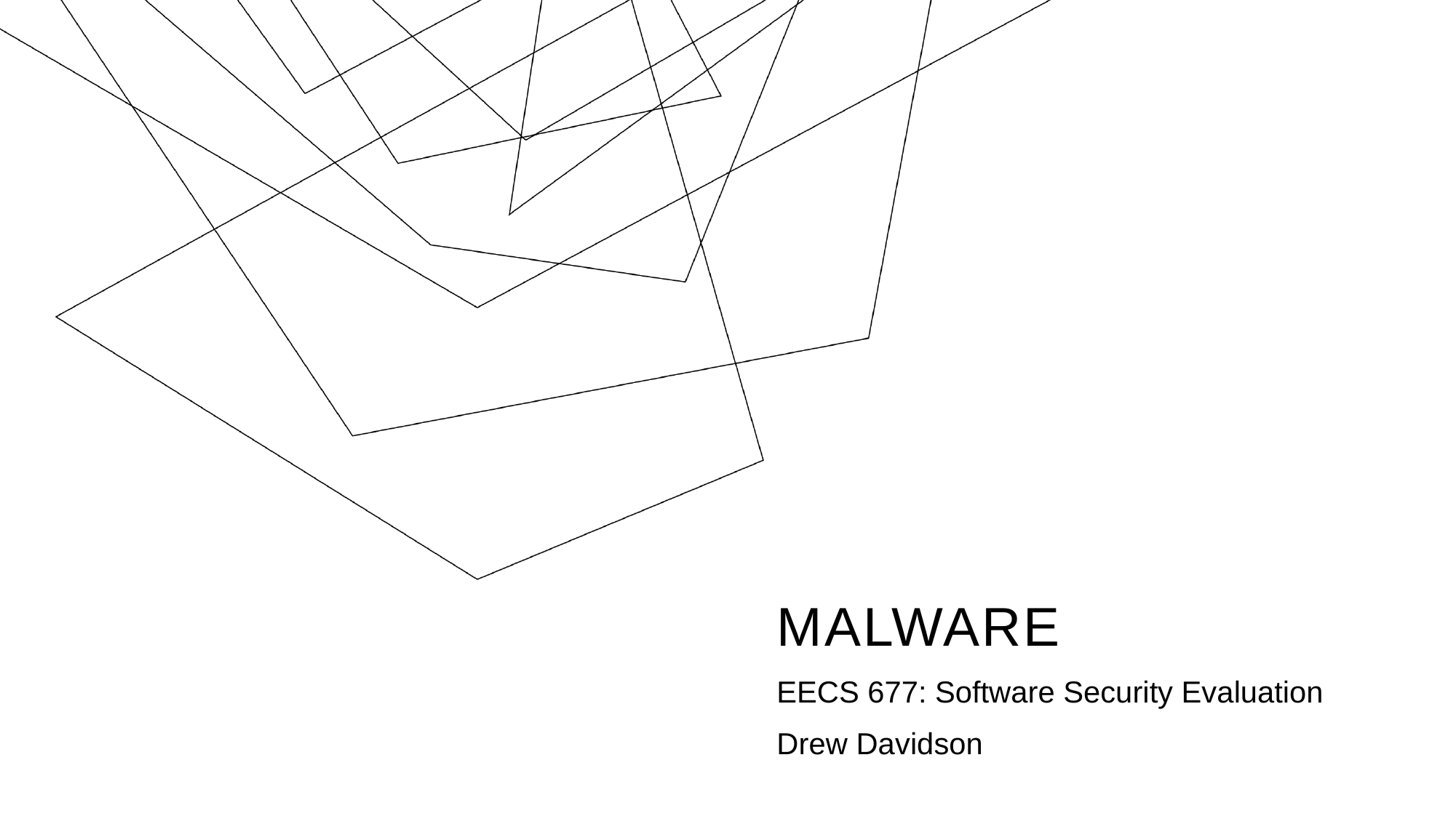

# Malware
EECS 677: Software Security Evaluation
Drew Davidson